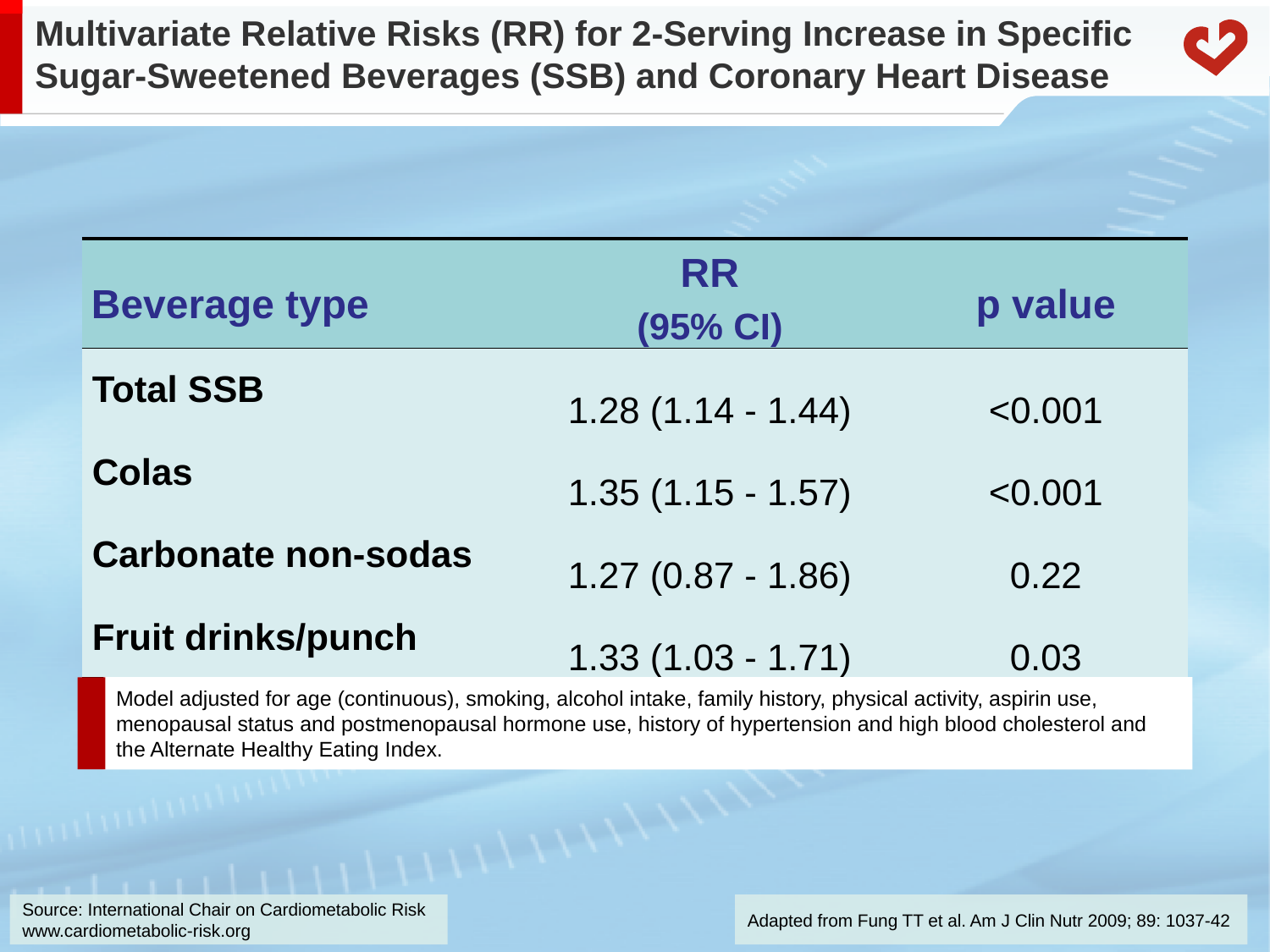

Multivariate Relative Risks (RR) for 2-Serving Increase in Specific Sugar-Sweetened Beverages (SSB) and Coronary Heart Disease
| Beverage type | RR (95% CI) | p value |
| --- | --- | --- |
| Total SSB | 1.28 (1.14 - 1.44) | <0.001 |
| Colas | 1.35 (1.15 - 1.57) | <0.001 |
| Carbonate non-sodas | 1.27 (0.87 - 1.86) | 0.22 |
| Fruit drinks/punch | 1.33 (1.03 - 1.71) | 0.03 |

Model adjusted for age (continuous), smoking, alcohol intake, family history, physical activity, aspirin use, menopausal status and postmenopausal hormone use, history of hypertension and high blood cholesterol and the Alternate Healthy Eating Index.
Adapted from Fung TT et al. Am J Clin Nutr 2009; 89: 1037-42